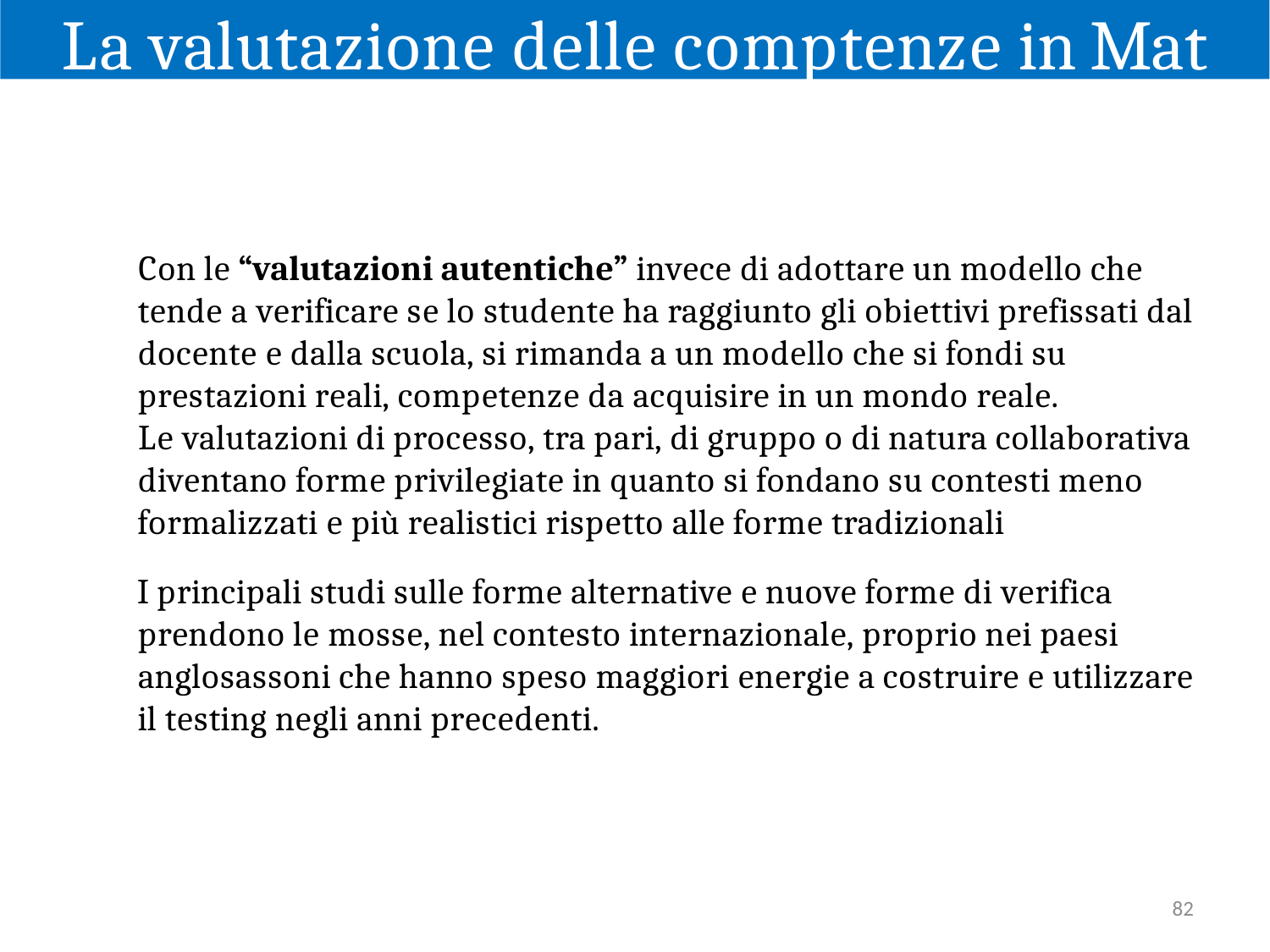

La valutazione delle comptenze in Mat
Con le “valutazioni autentiche” invece di adottare un modello che tende a verificare se lo studente ha raggiunto gli obiettivi prefissati dal docente e dalla scuola, si rimanda a un modello che si fondi su prestazioni reali, competenze da acquisire in un mondo reale.
Le valutazioni di processo, tra pari, di gruppo o di natura collaborativa diventano forme privilegiate in quanto si fondano su contesti meno formalizzati e più realistici rispetto alle forme tradizionali
I principali studi sulle forme alternative e nuove forme di verifica prendono le mosse, nel contesto internazionale, proprio nei paesi anglosassoni che hanno speso maggiori energie a costruire e utilizzare il testing negli anni precedenti.
82